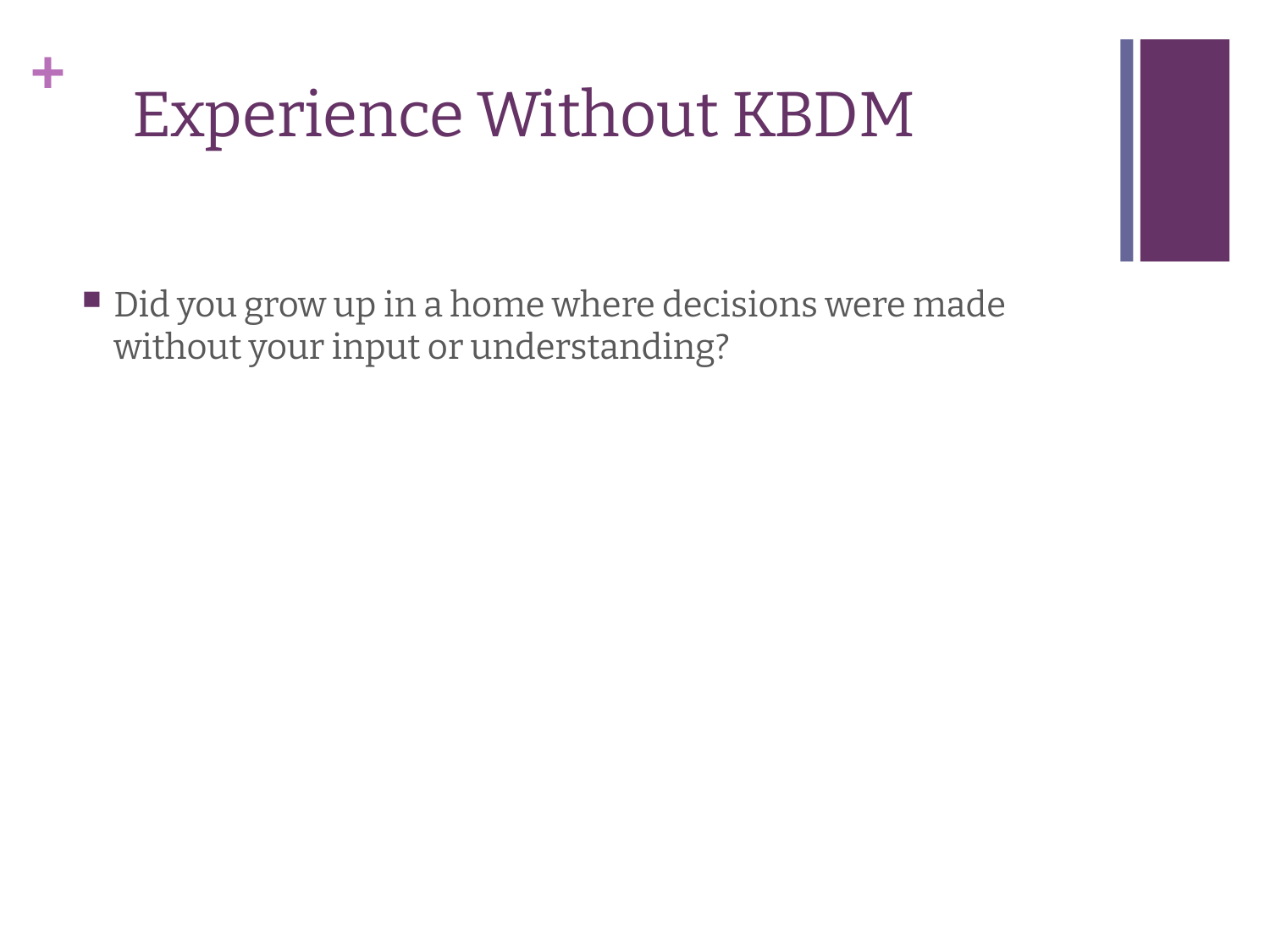

# Experience Without KBDM
Did you grow up in a home where decisions were made without your input or understanding?